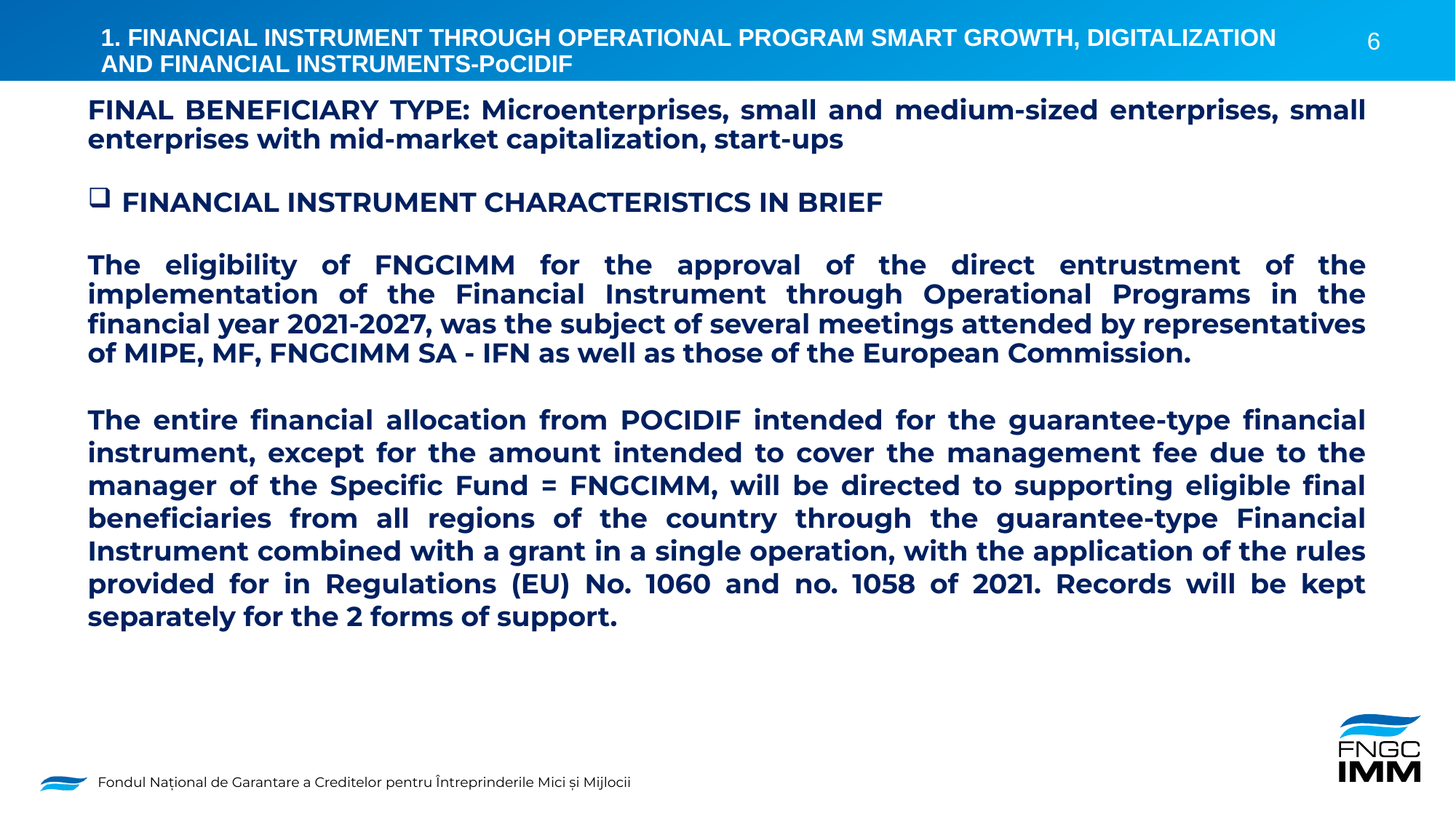

1. FINANCIAL INSTRUMENT THROUGH OPERATIONAL PROGRAM SMART GROWTH, DIGITALIZATION AND FINANCIAL INSTRUMENTS-PoCIDIF

FINAL BENEFICIARY TYPE: Microenterprises, small and medium-sized enterprises, small enterprises with mid-market capitalization, start-ups
FINANCIAL INSTRUMENT CHARACTERISTICS IN BRIEF
The eligibility of FNGCIMM for the approval of the direct entrustment of the implementation of the Financial Instrument through Operational Programs in the financial year 2021-2027, was the subject of several meetings attended by representatives of MIPE, MF, FNGCIMM SA - IFN as well as those of the European Commission.
The entire financial allocation from POCIDIF intended for the guarantee-type financial instrument, except for the amount intended to cover the management fee due to the manager of the Specific Fund = FNGCIMM, will be directed to supporting eligible final beneficiaries from all regions of the country through the guarantee-type Financial Instrument combined with a grant in a single operation, with the application of the rules provided for in Regulations (EU) No. 1060 and no. 1058 of 2021. Records will be kept separately for the 2 forms of support.